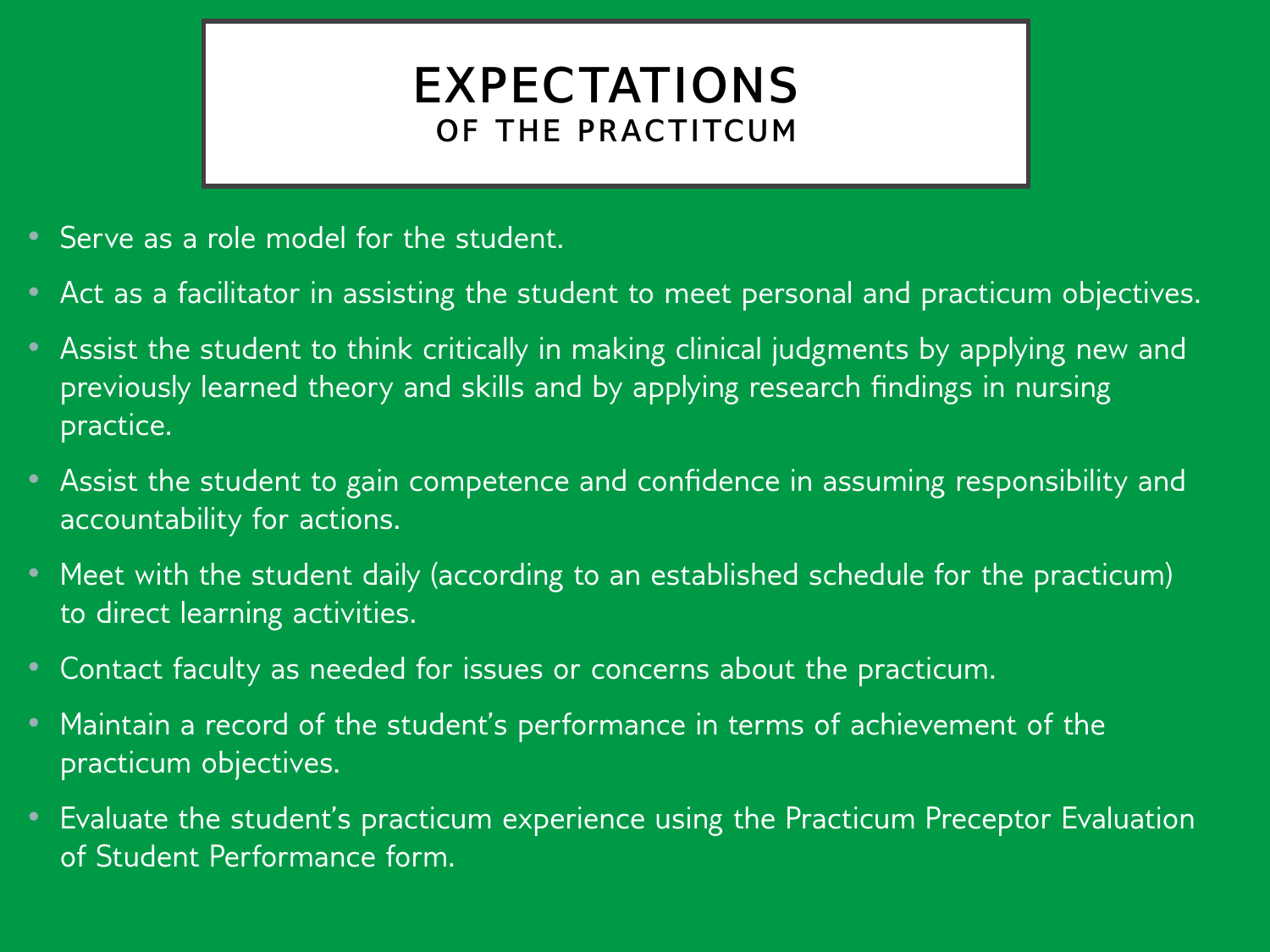

# EXPECTATIONS OF THE PRACTITCUM
Serve as a role model for the student.
Act as a facilitator in assisting the student to meet personal and practicum objectives.
Assist the student to think critically in making clinical judgments by applying new and previously learned theory and skills and by applying research findings in nursing practice.
Assist the student to gain competence and confidence in assuming responsibility and accountability for actions.
Meet with the student daily (according to an established schedule for the practicum) to direct learning activities.
Contact faculty as needed for issues or concerns about the practicum.
Maintain a record of the student’s performance in terms of achievement of the practicum objectives.
Evaluate the student’s practicum experience using the Practicum Preceptor Evaluation of Student Performance form.